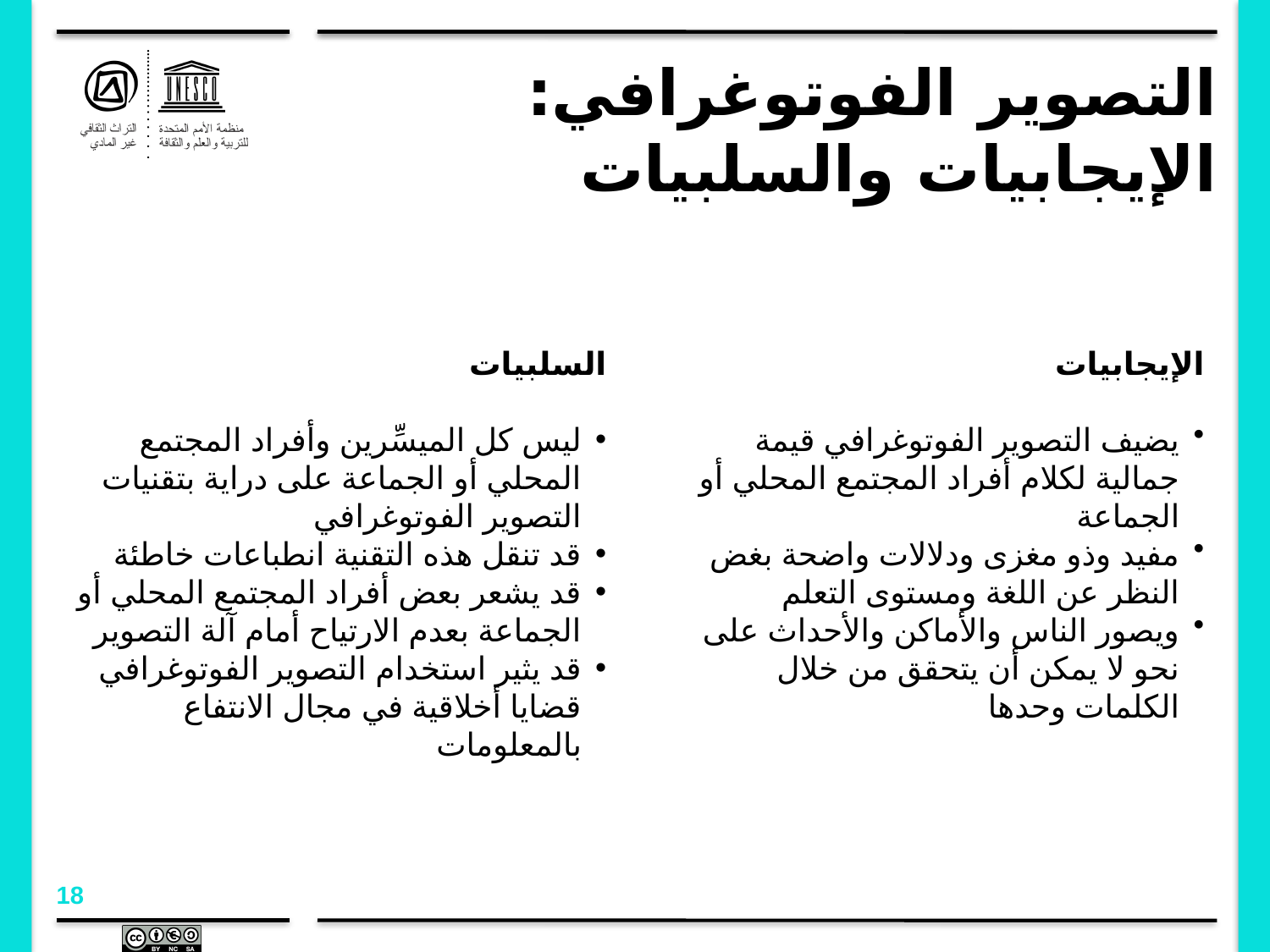

# التصوير الفوتوغرافي: الإيجابيات والسلبيات
السلبيات

ليس كل الميسِّرين وأفراد المجتمع المحلي أو الجماعة على دراية بتقنيات التصوير الفوتوغرافي
قد تنقل هذه التقنية انطباعات خاطئة
قد يشعر بعض أفراد المجتمع المحلي أو الجماعة بعدم الارتياح أمام آلة التصوير
قد يثير استخدام التصوير الفوتوغرافي قضايا أخلاقية في مجال الانتفاع بالمعلومات
الإيجابيات

يضيف التصوير الفوتوغرافي قيمة جمالية لكلام أفراد المجتمع المحلي أو الجماعة
مفيد وذو مغزى ودلالات واضحة بغض النظر عن اللغة ومستوى التعلم
ويصور الناس والأماكن والأحداث على نحو لا يمكن أن يتحقق من خلال الكلمات وحدها